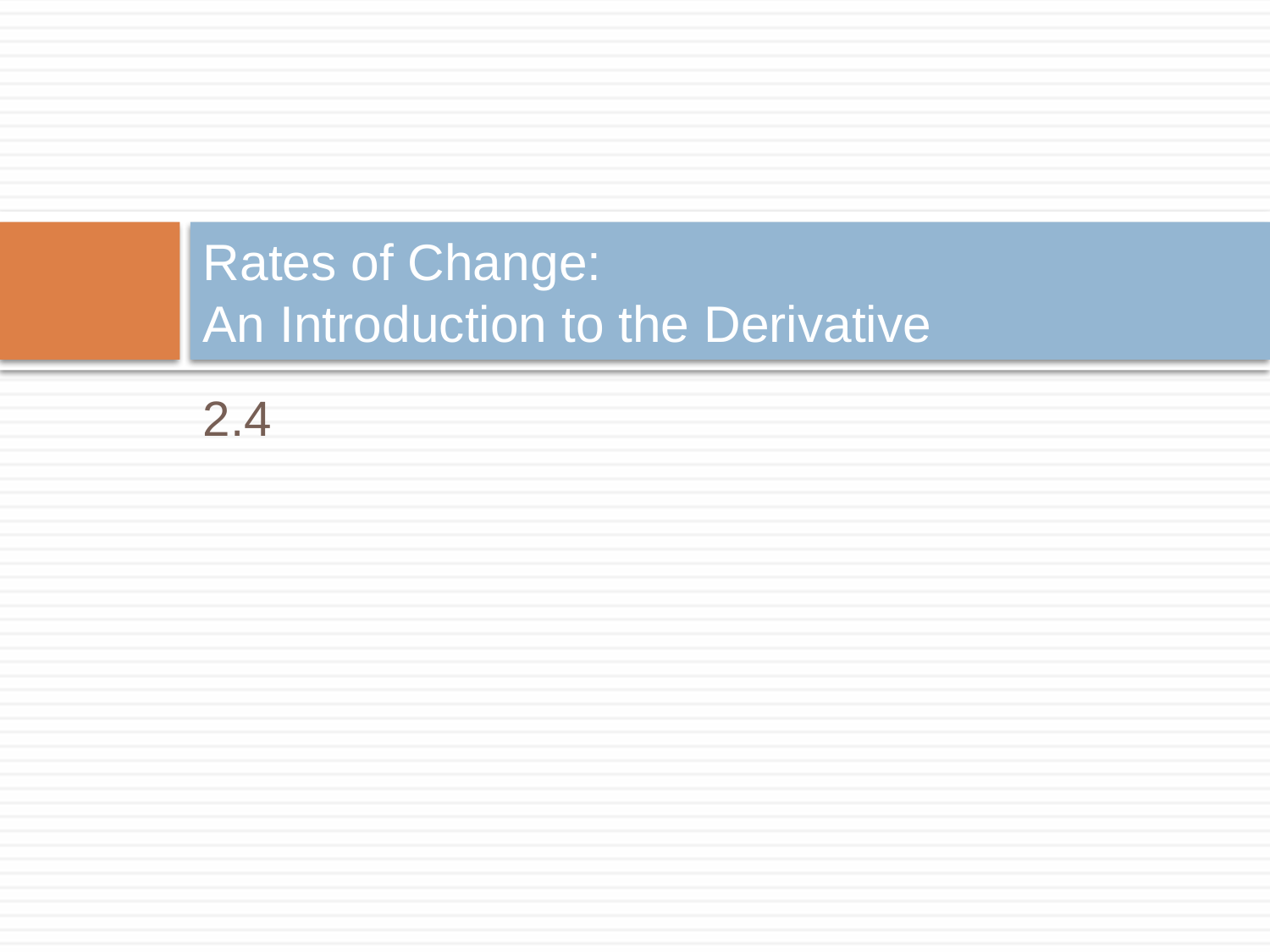

# Rates of Change: An Introduction to the Derivative
2.4